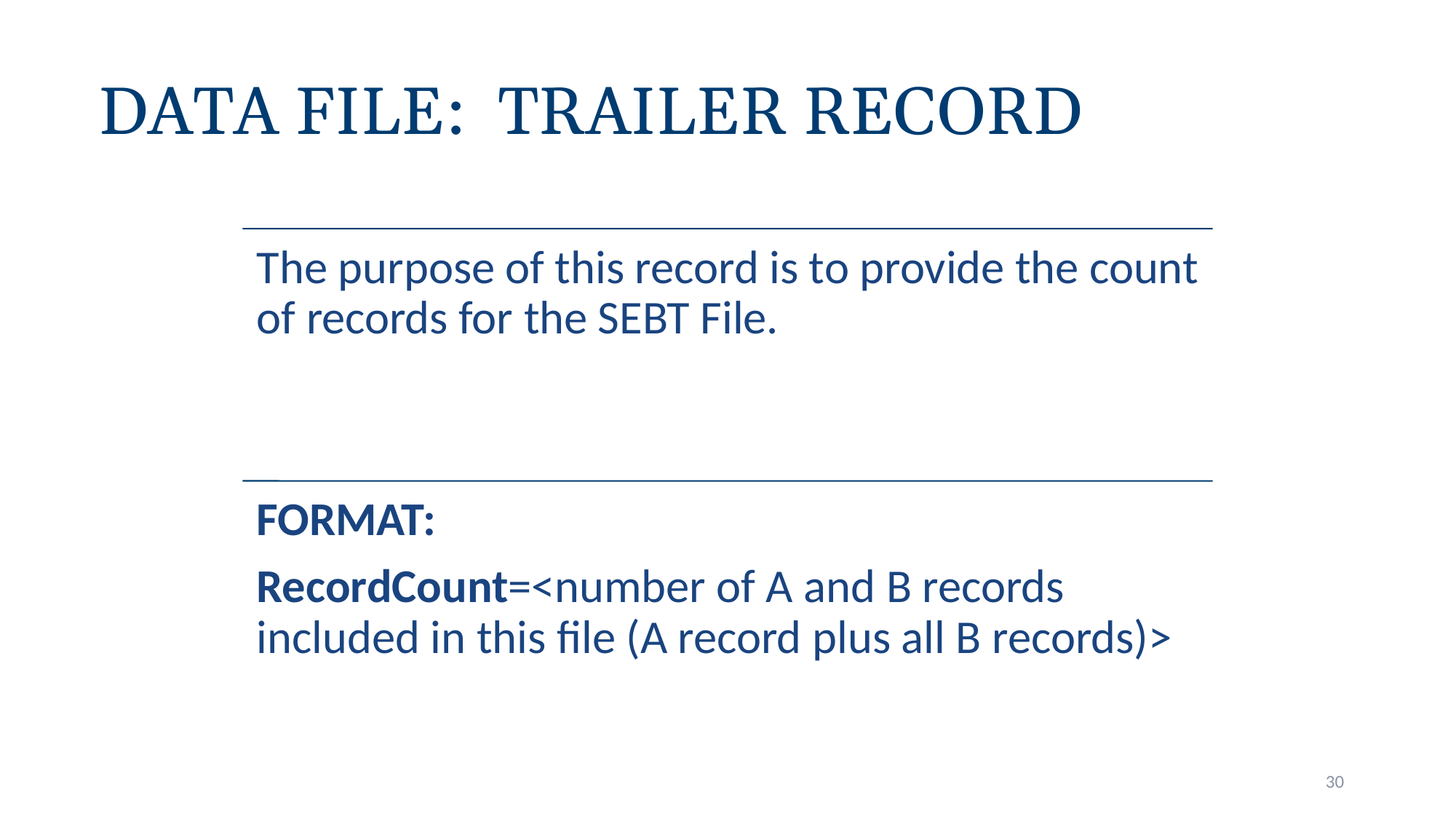

Data File:  Trailer Record
The purpose of this record is to provide the count of records for the SEBT File.
FORMAT:
RecordCount=<number of A and B records included in this file (A record plus all B records)>
30